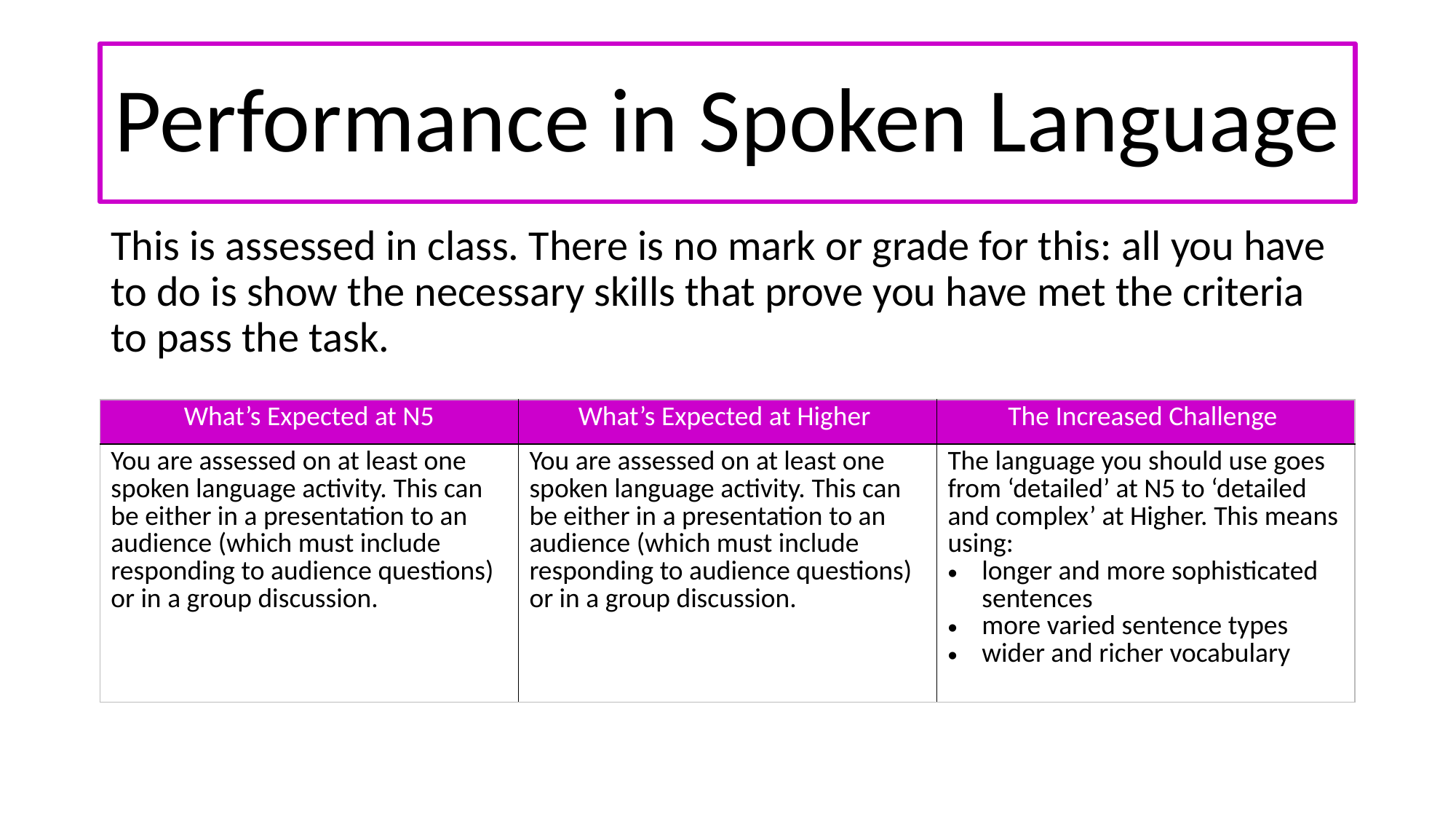

# Performance in Spoken Language
This is assessed in class. There is no mark or grade for this: all you have to do is show the necessary skills that prove you have met the criteria to pass the task.

| What’s Expected at N5 | What’s Expected at Higher | The Increased Challenge |
| --- | --- | --- |
| You are assessed on at least one spoken language activity. This can be either in a presentation to an audience (which must include responding to audience questions) or in a group discussion. | You are assessed on at least one spoken language activity. This can be either in a presentation to an audience (which must include responding to audience questions) or in a group discussion. | The language you should use goes from ‘detailed’ at N5 to ‘detailed and complex’ at Higher. This means using: longer and more sophisticated sentences more varied sentence types wider and richer vocabulary |